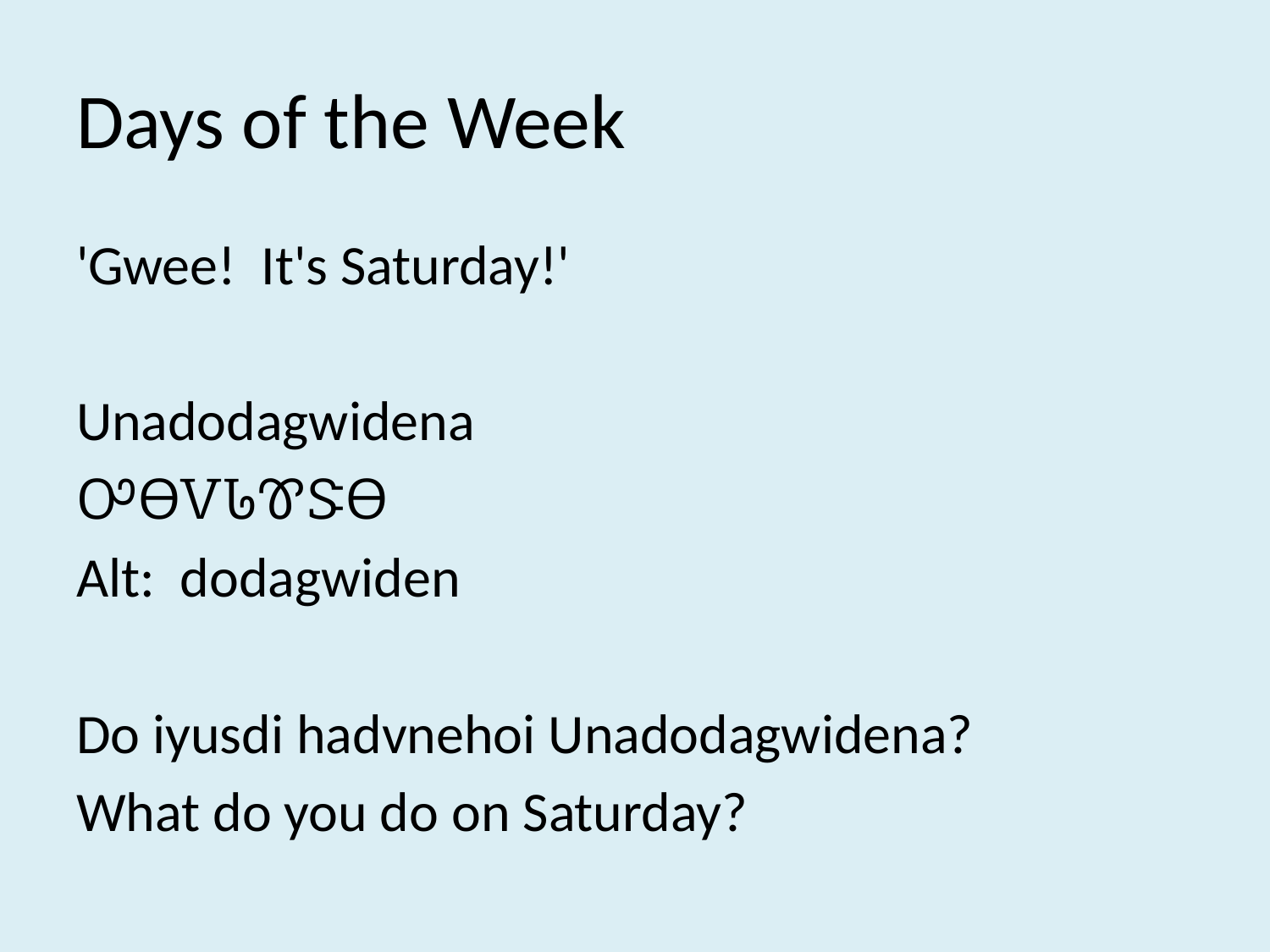

# Days of the Week
'Gwee!  It's Saturday!'

Unadodagwidena
ᎤᎾᏙᏓᏈᏕᎾ
Alt:  dodagwiden

Do iyusdi hadvnehoi Unadodagwidena?
What do you do on Saturday?